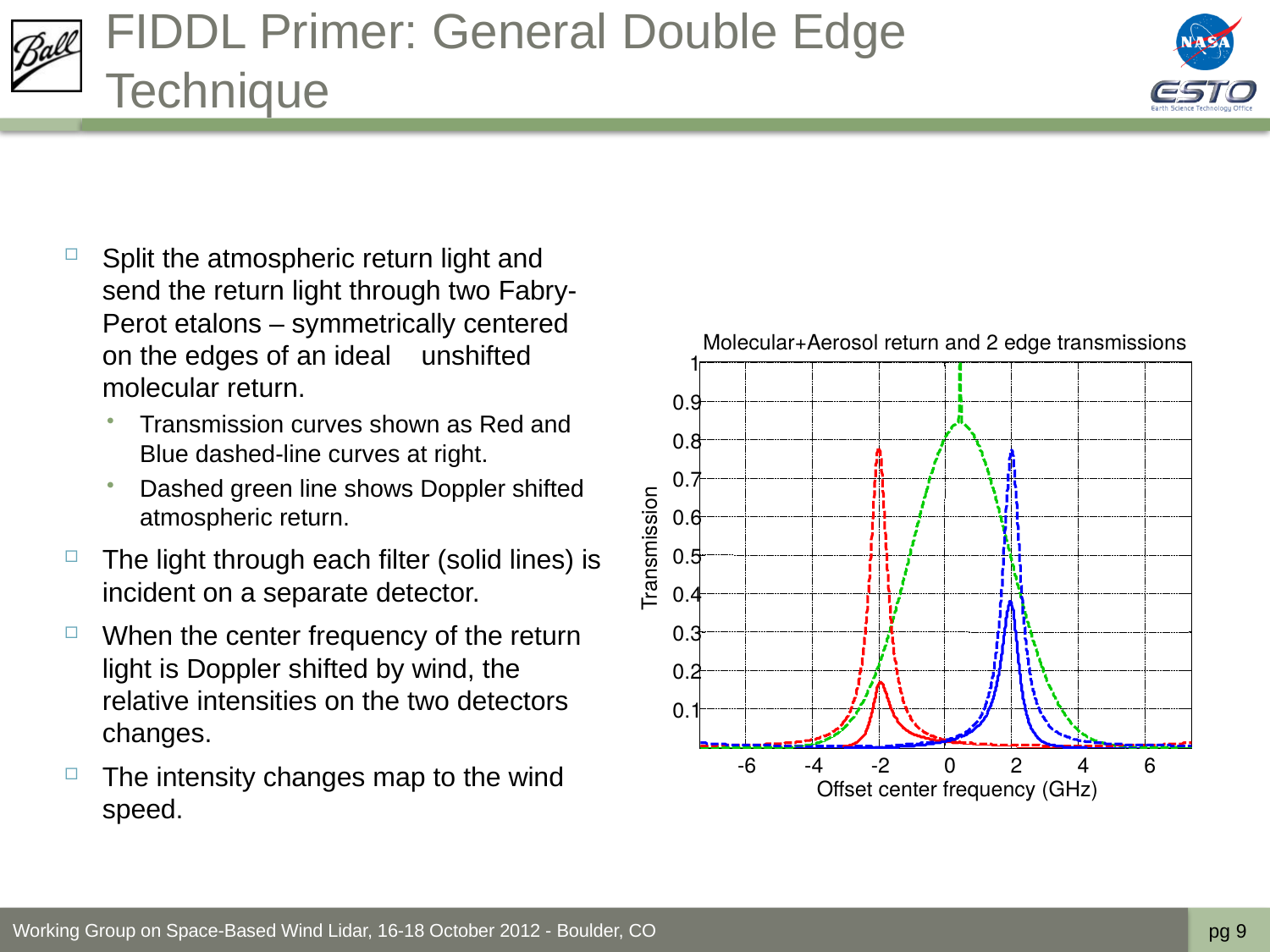

# FIDDL Primer: General Double Edge Technique
Split the atmospheric return light and send the return light through two Fabry-Perot etalons – symmetrically centered on the edges of an ideal    unshifted molecular return.
Transmission curves shown as Red and Blue dashed-line curves at right.
Dashed green line shows Doppler shifted atmospheric return.
The light through each filter (solid lines) is incident on a separate detector.
When the center frequency of the return light is Doppler shifted by wind, the relative intensities on the two detectors changes.
The intensity changes map to the wind speed.

Molecular+Aerosol return and 2 edge transmissions
1

0.9

0.8

0.7

0.6

Transmission
0.5

0.4

0.3

0.2

0.1

-6
-4
-2
0
2
4
6
Offset center frequency (GHz)
Working Group on Space-Based Wind Lidar, 16-18 October 2012 - Boulder, CO
pg 9